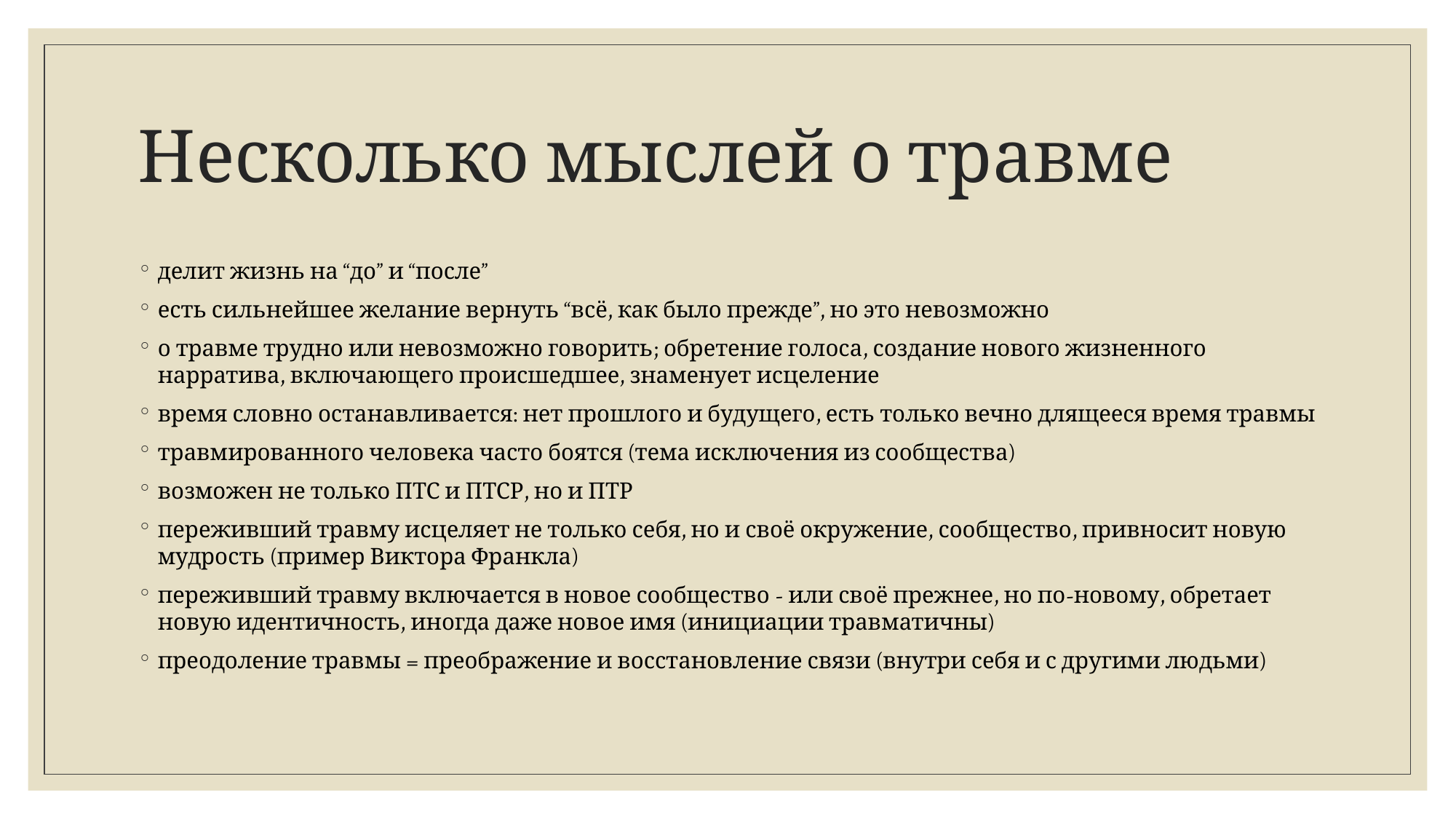

# Несколько мыслей о травме
делит жизнь на “до” и “после”
есть сильнейшее желание вернуть “всё, как было прежде”, но это невозможно
о травме трудно или невозможно говорить; обретение голоса, создание нового жизненного нарратива, включающего происшедшее, знаменует исцеление
время словно останавливается: нет прошлого и будущего, есть только вечно длящееся время травмы
травмированного человека часто боятся (тема исключения из сообщества)
возможен не только ПТС и ПТСР, но и ПТР
переживший травму исцеляет не только себя, но и своё окружение, сообщество, привносит новую мудрость (пример Виктора Франкла)
переживший травму включается в новое сообщество - или своё прежнее, но по-новому, обретает новую идентичность, иногда даже новое имя (инициации травматичны)
преодоление травмы = преображение и восстановление связи (внутри себя и с другими людьми)